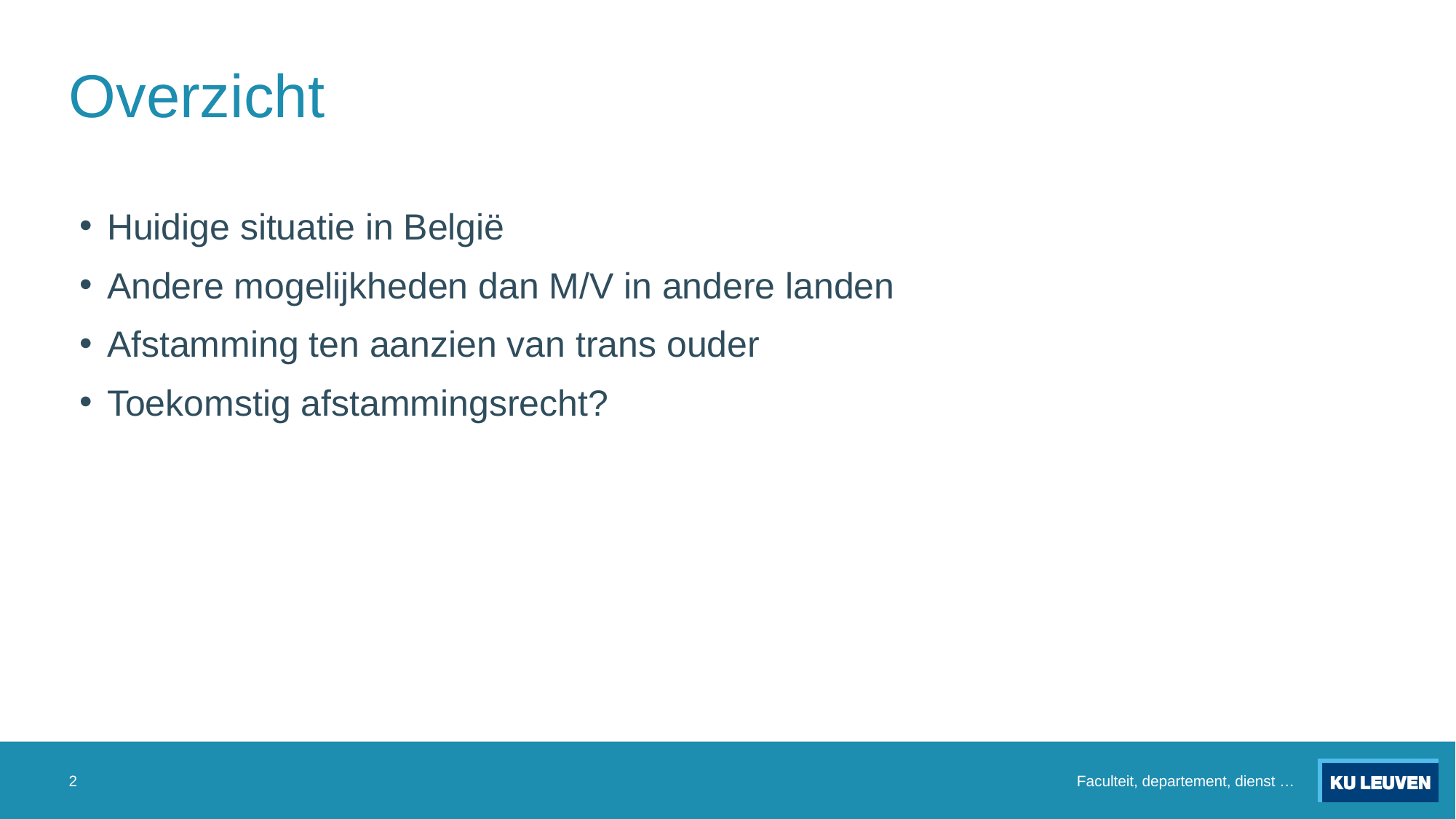

# Overzicht
Huidige situatie in België
Andere mogelijkheden dan M/V in andere landen
Afstamming ten aanzien van trans ouder
Toekomstig afstammingsrecht?
2
Faculteit, departement, dienst …